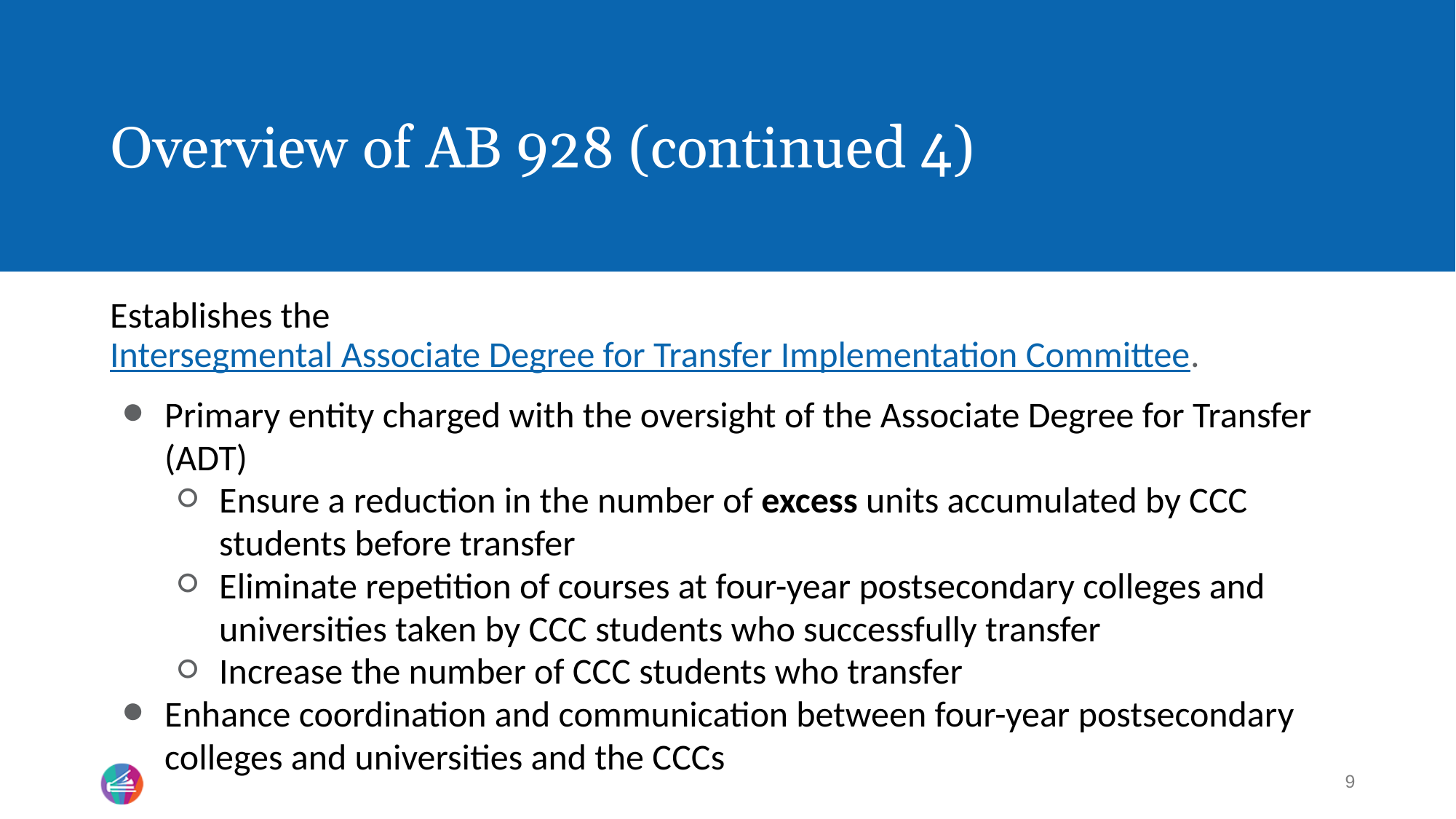

# Overview of AB 928 (continued 4)
Establishes the Intersegmental Associate Degree for Transfer Implementation Committee.
Primary entity charged with the oversight of the Associate Degree for Transfer (ADT)
Ensure a reduction in the number of excess units accumulated by CCC students before transfer
Eliminate repetition of courses at four-year postsecondary colleges and universities taken by CCC students who successfully transfer
Increase the number of CCC students who transfer
Enhance coordination and communication between four-year postsecondary colleges and universities and the CCCs

9